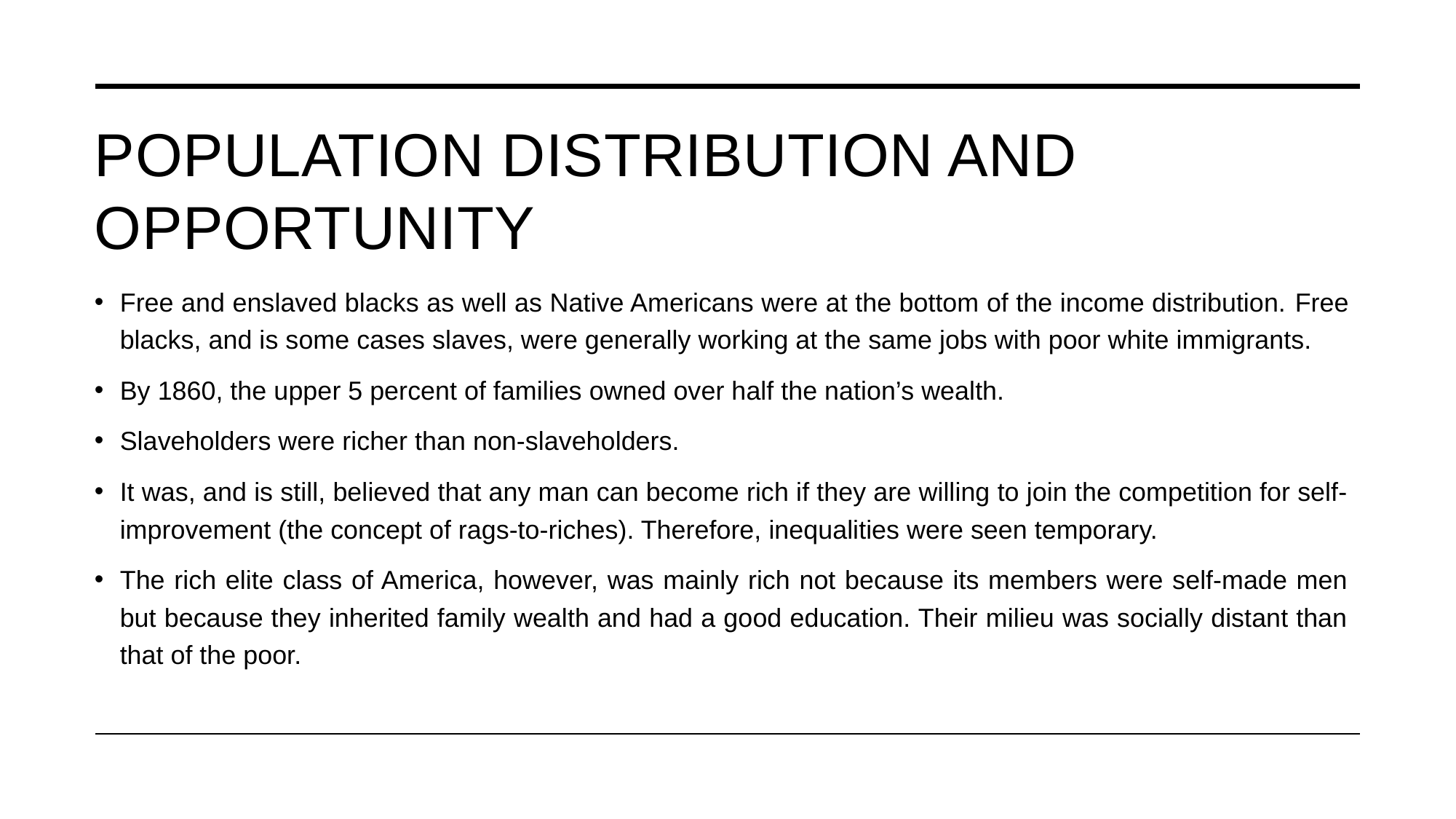

# Population distribution and opportunity
Free and enslaved blacks as well as Native Americans were at the bottom of the income distribution. Free blacks, and is some cases slaves, were generally working at the same jobs with poor white immigrants.
By 1860, the upper 5 percent of families owned over half the nation’s wealth.
Slaveholders were richer than non-slaveholders.
It was, and is still, believed that any man can become rich if they are willing to join the competition for self-improvement (the concept of rags-to-riches). Therefore, inequalities were seen temporary.
The rich elite class of America, however, was mainly rich not because its members were self-made men but because they inherited family wealth and had a good education. Their milieu was socially distant than that of the poor.